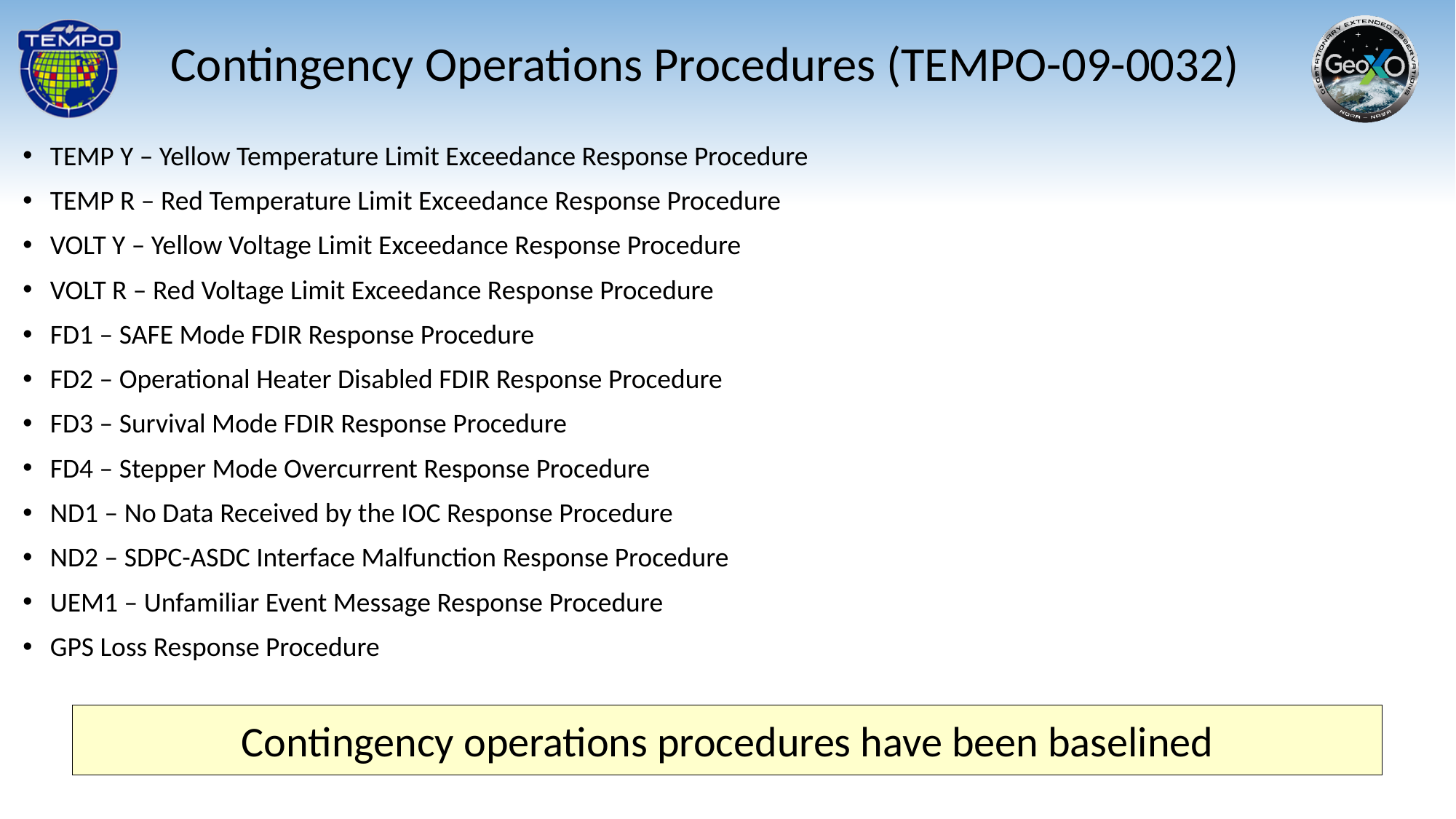

Contingency Operations Procedures (TEMPO-09-0032)

TEMP Y – Yellow Temperature Limit Exceedance Response Procedure
TEMP R – Red Temperature Limit Exceedance Response Procedure
VOLT Y – Yellow Voltage Limit Exceedance Response Procedure
VOLT R – Red Voltage Limit Exceedance Response Procedure
FD1 – SAFE Mode FDIR Response Procedure
FD2 – Operational Heater Disabled FDIR Response Procedure
FD3 – Survival Mode FDIR Response Procedure
FD4 – Stepper Mode Overcurrent Response Procedure
ND1 – No Data Received by the IOC Response Procedure
ND2 – SDPC-ASDC Interface Malfunction Response Procedure
UEM1 – Unfamiliar Event Message Response Procedure
GPS Loss Response Procedure

Contingency operations procedures have been baselined